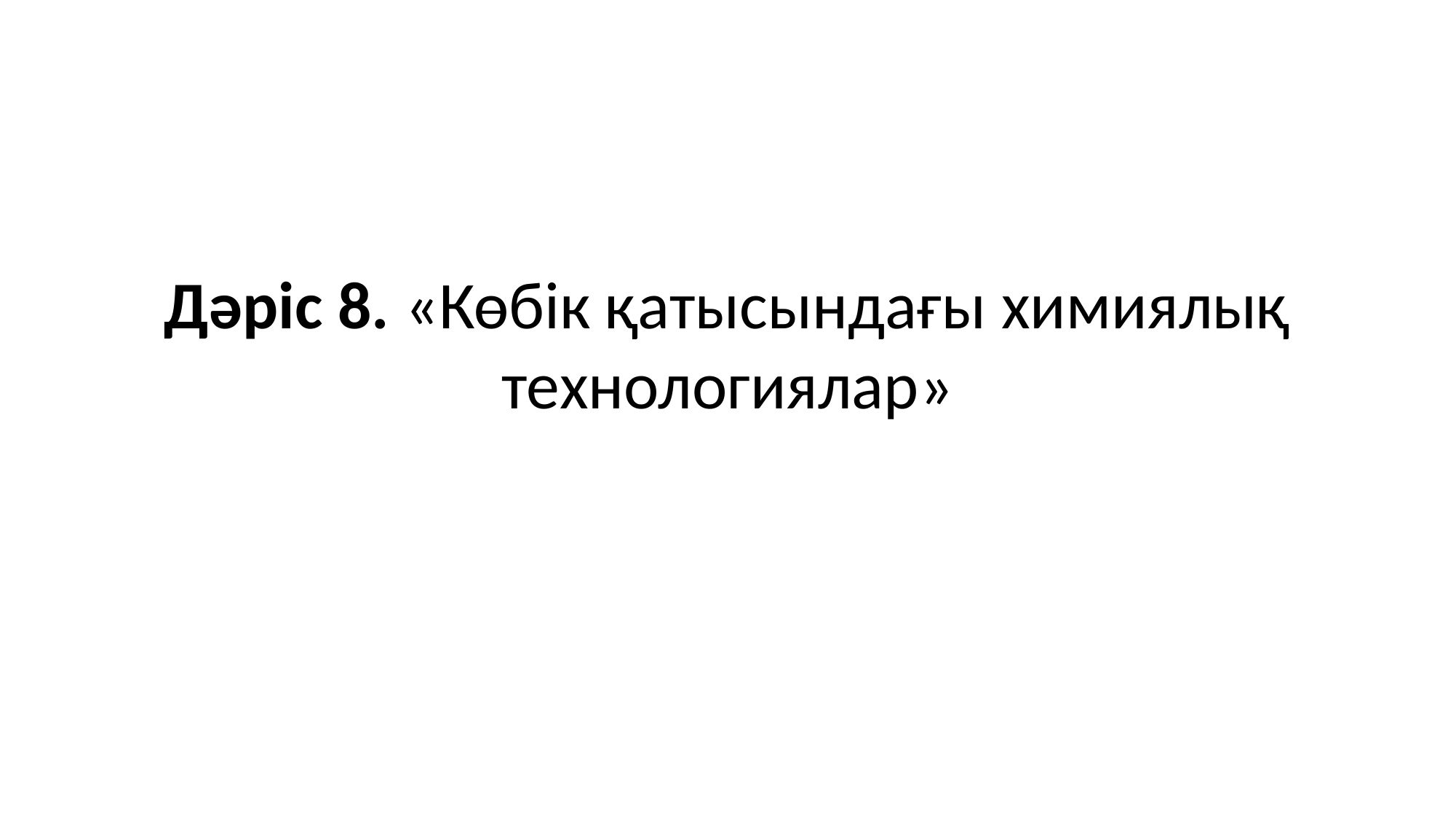

# Дәріс 8. «Көбік қатысындағы химиялық технологиялар»